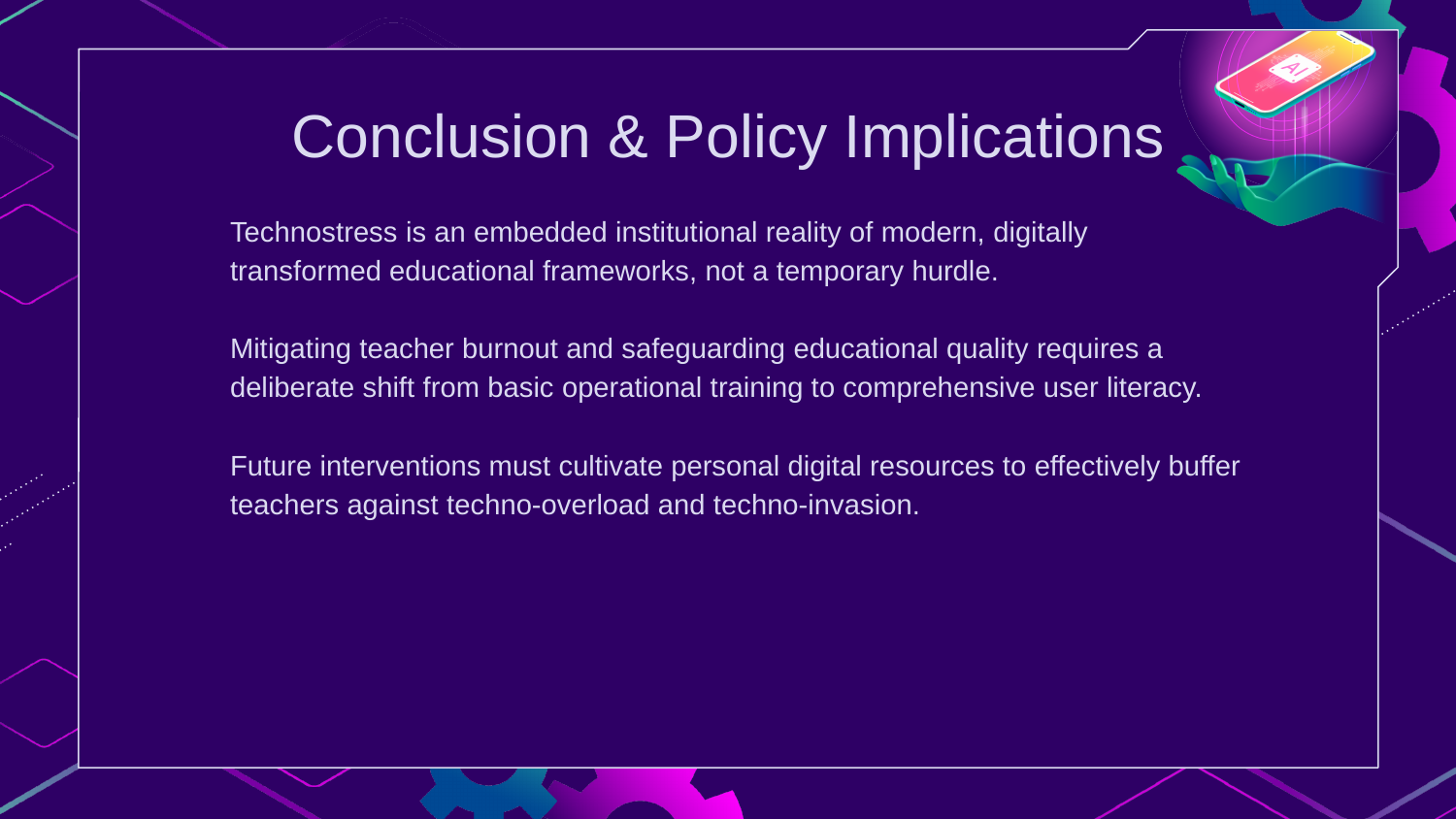

# Conclusion & Policy Implications
Technostress is an embedded institutional reality of modern, digitally transformed educational frameworks, not a temporary hurdle.

Mitigating teacher burnout and safeguarding educational quality requires a deliberate shift from basic operational training to comprehensive user literacy.

Future interventions must cultivate personal digital resources to effectively buffer teachers against techno-overload and techno-invasion.